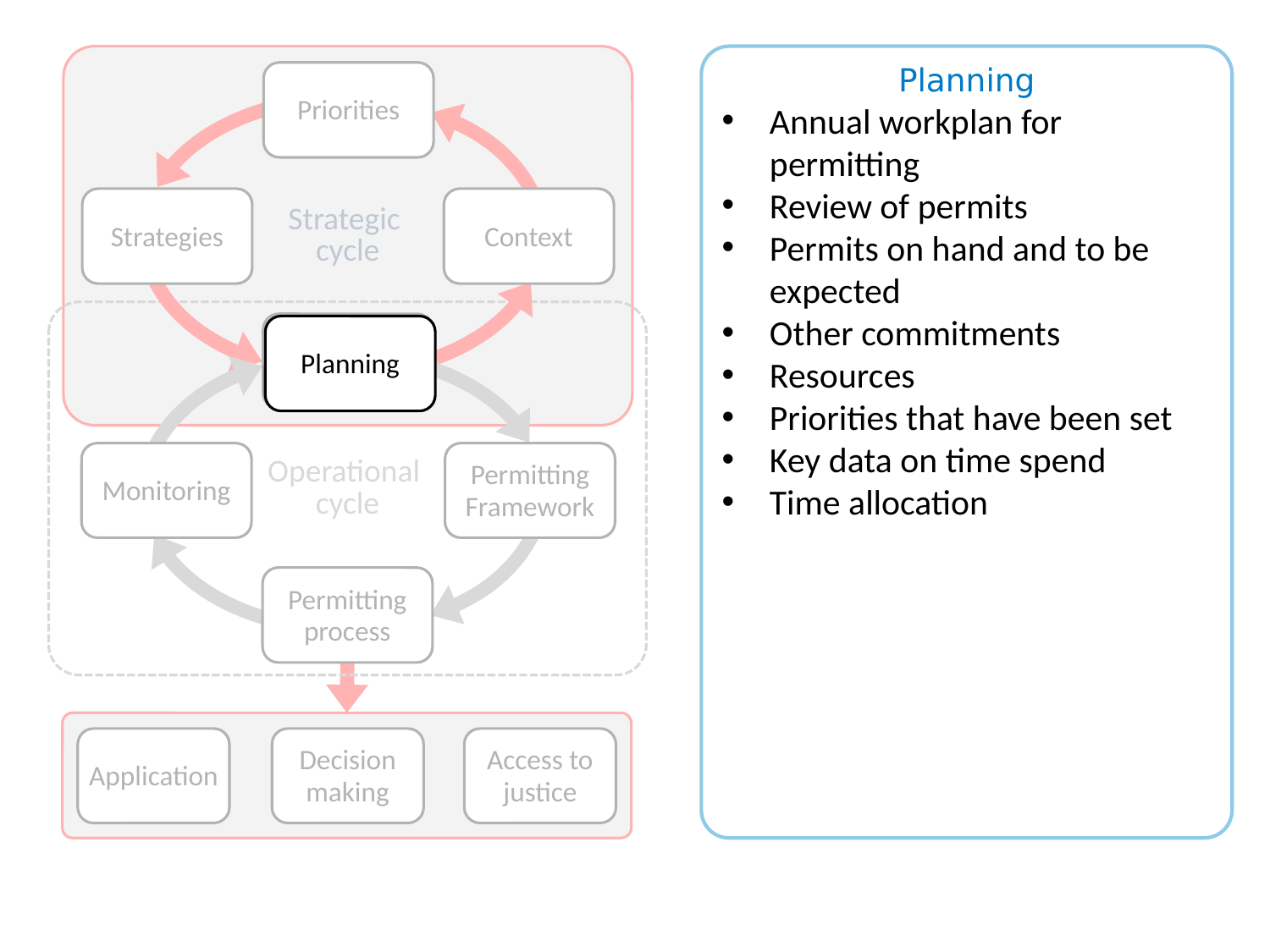

Strategic
cycle
Priorities

Strategies
Context
Operational
cycle
Planning

Monitoring
Permitting Framework
Permitting process

Application
Decision making
Access to justice
Planning
Annual workplan for permitting
Review of permits
Permits on hand and to be expected
Other commitments
Resources
Priorities that have been set
Key data on time spend
Time allocation

Planning